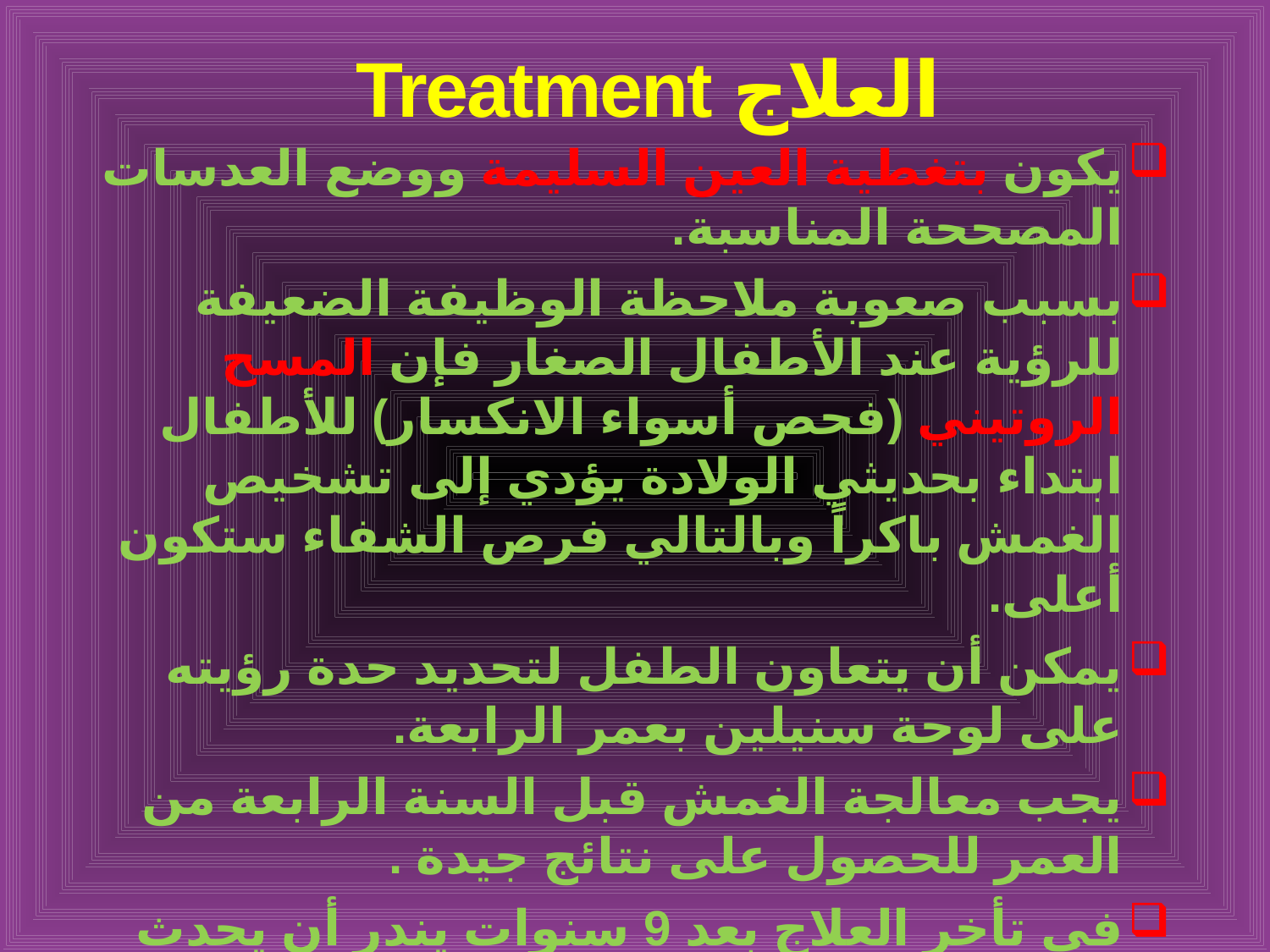

# العلاج Treatment
يكون بتغطية العين السليمة ووضع العدسات المصححة المناسبة.
بسبب صعوبة ملاحظة الوظيفة الضعيفة للرؤية عند الأطفال الصغار فإن المسح الروتيني (فحص أسواء الانكسار) للأطفال ابتداء بحديثي الولادة يؤدي إلى تشخيص الغمش باكراً وبالتالي فرص الشفاء ستكون أعلى.
يمكن أن يتعاون الطفل لتحديد حدة رؤيته على لوحة سنيلين بعمر الرابعة.
يجب معالجة الغمش قبل السنة الرابعة من العمر للحصول على نتائج جيدة .
في تأخر العلاج بعد 9 سنوات يندر أن يحدث تحسن في درجة الرؤية.